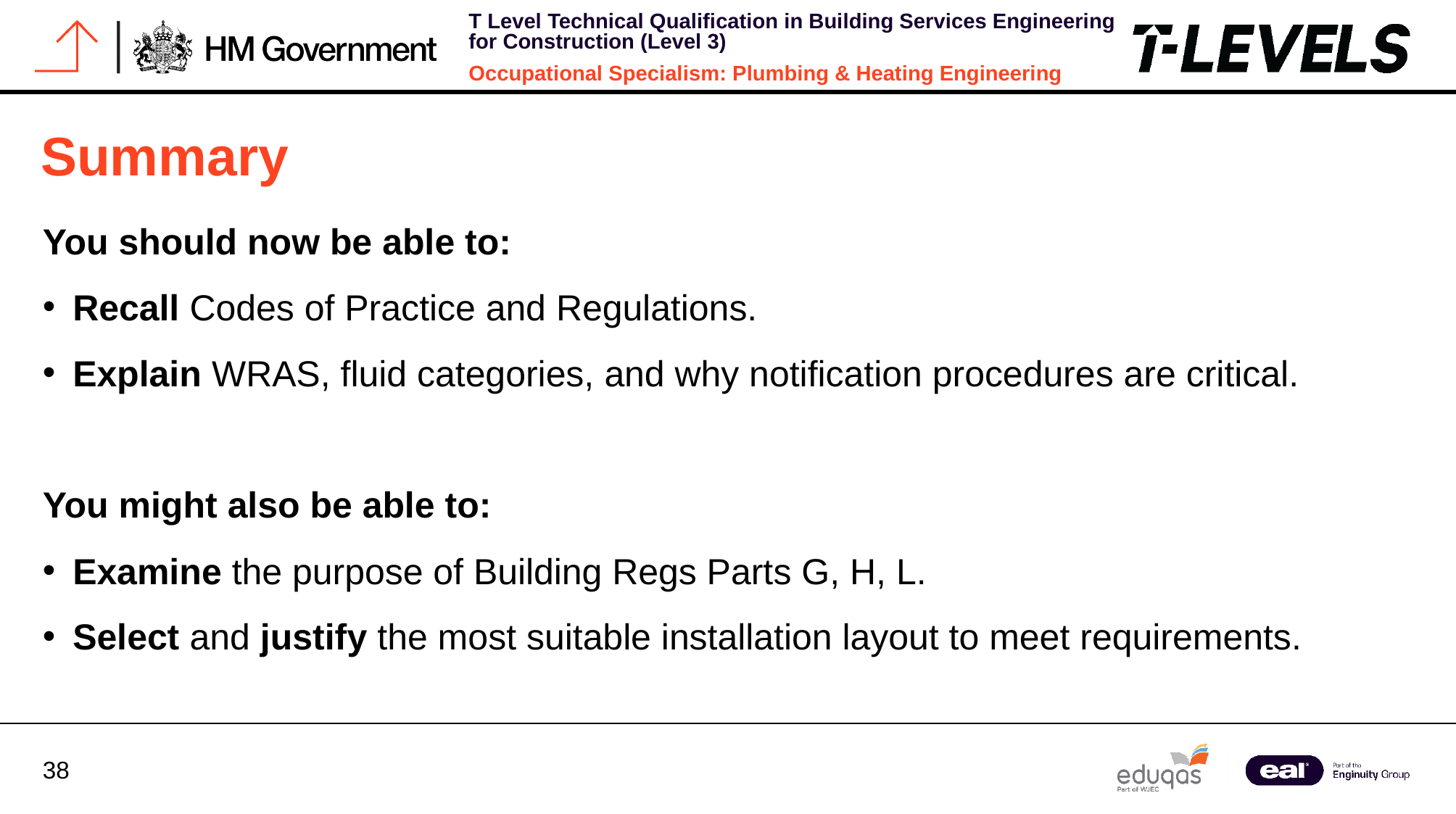

# Summary
You should now be able to:
Recall Codes of Practice and Regulations.
Explain WRAS, fluid categories, and why notification procedures are critical.

You might also be able to:
Examine the purpose of Building Regs Parts G, H, L.
Select and justify the most suitable installation layout to meet requirements.